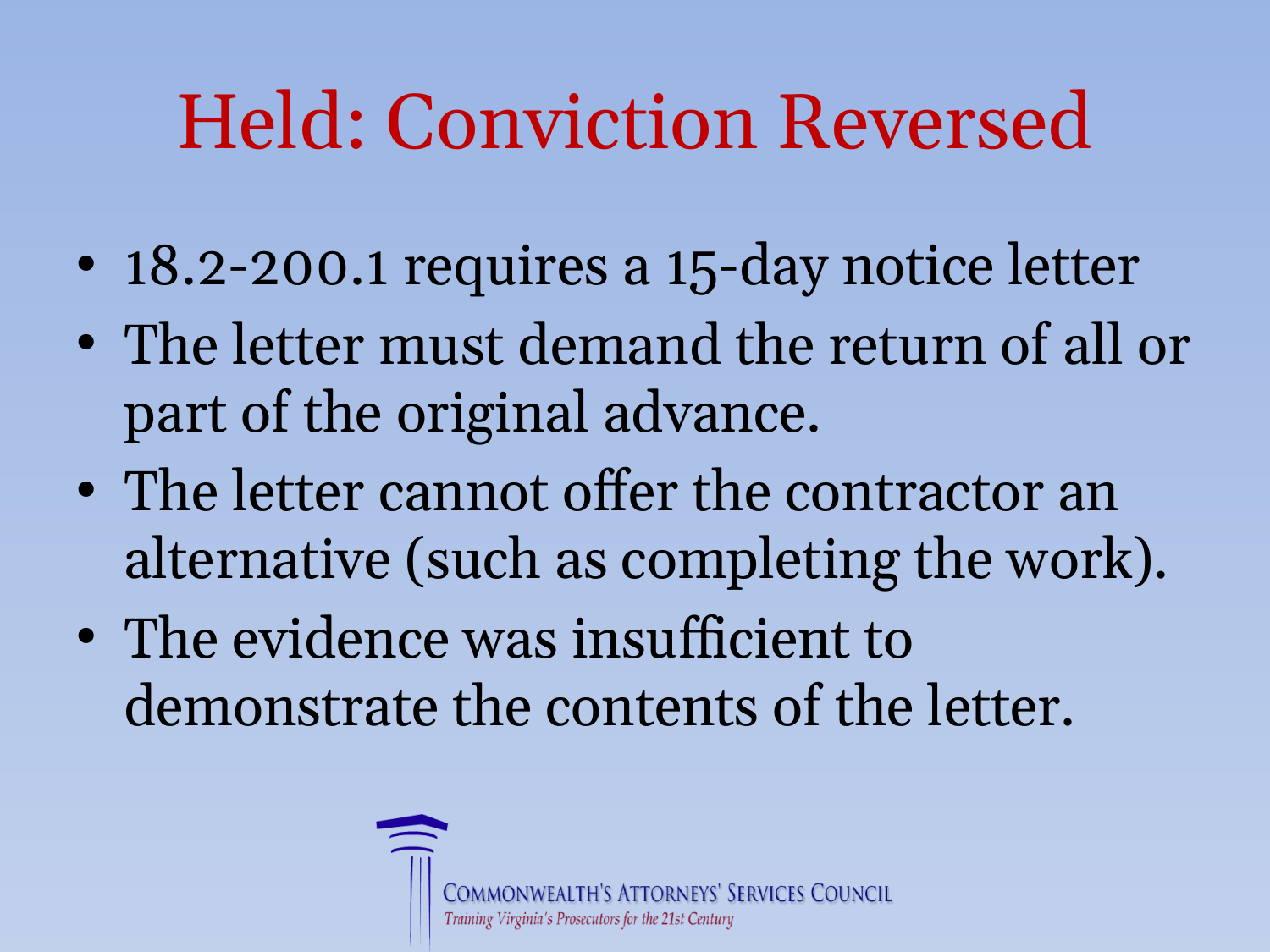

# Held: Conviction Reversed
18.2-200.1 requires a 15-day notice letter
The letter must demand the return of all or part of the original advance.
The letter cannot offer the contractor an alternative (such as completing the work).
The evidence was insufficient to demonstrate the contents of the letter.